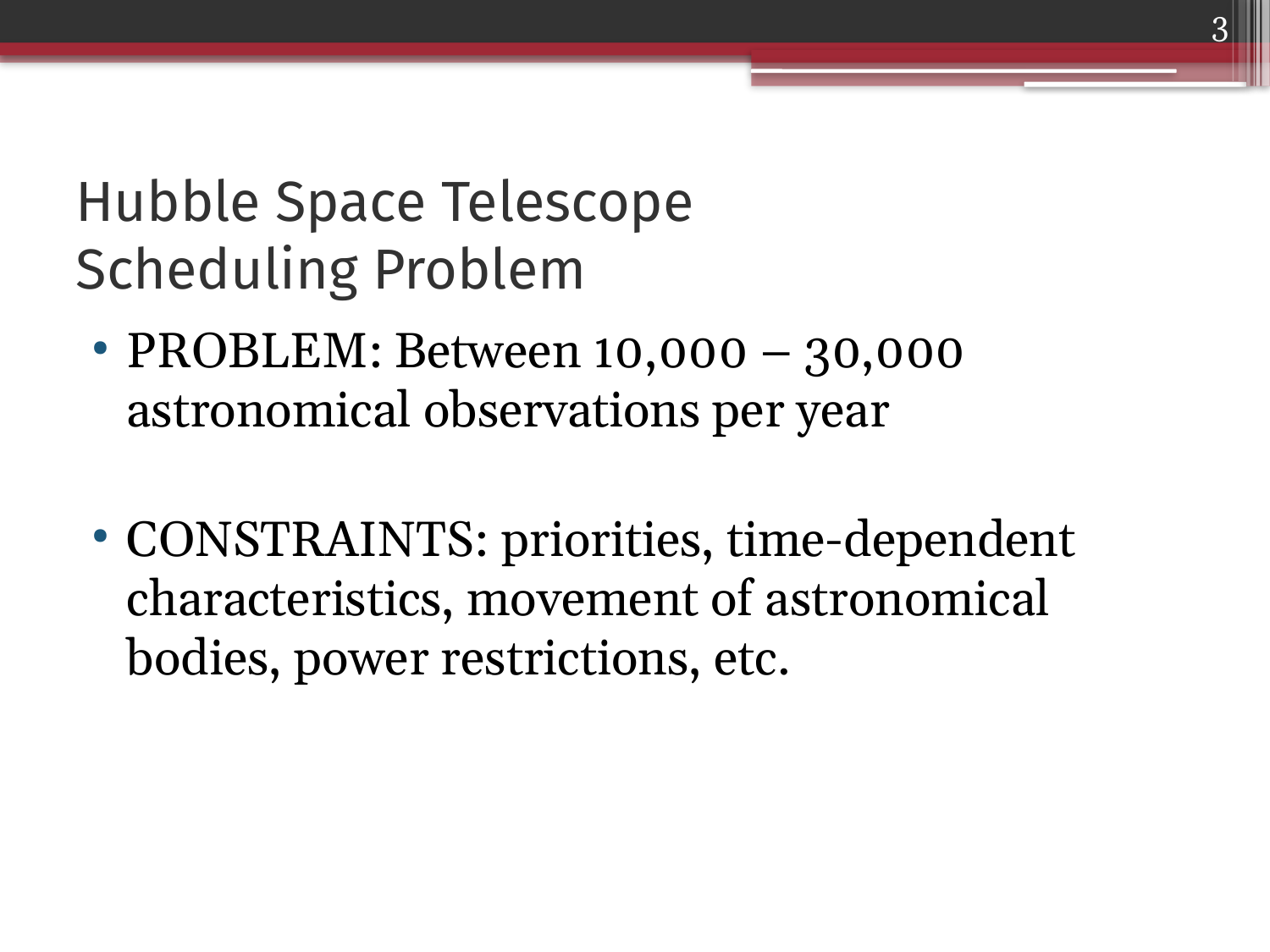

3
# Hubble Space Telescope Scheduling Problem
PROBLEM: Between 10,000 – 30,000 astronomical observations per year

CONSTRAINTS: priorities, time-dependent characteristics, movement of astronomical bodies, power restrictions, etc.